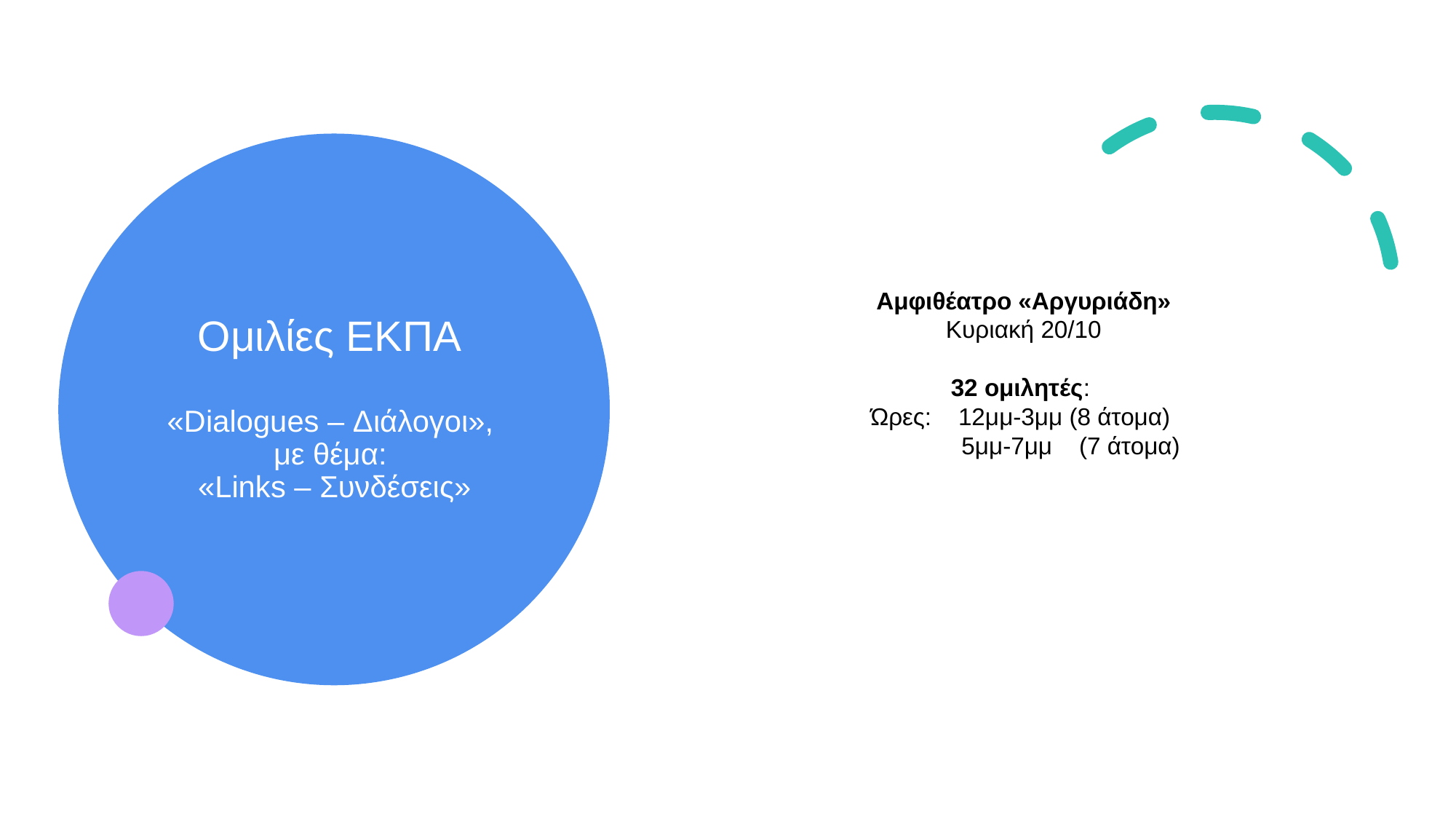

Αμφιθέατρο «Αργυριάδη»
Κυριακή 20/10

32 ομιλητές:
Ώρες:    12μμ-3μμ (8 άτομα)
              5μμ-7μμ    (7 άτομα)

# Ομιλίες ΕΚΠΑ «Dialogues – Διάλογοι», με θέμα: «Links – Συνδέσεις»